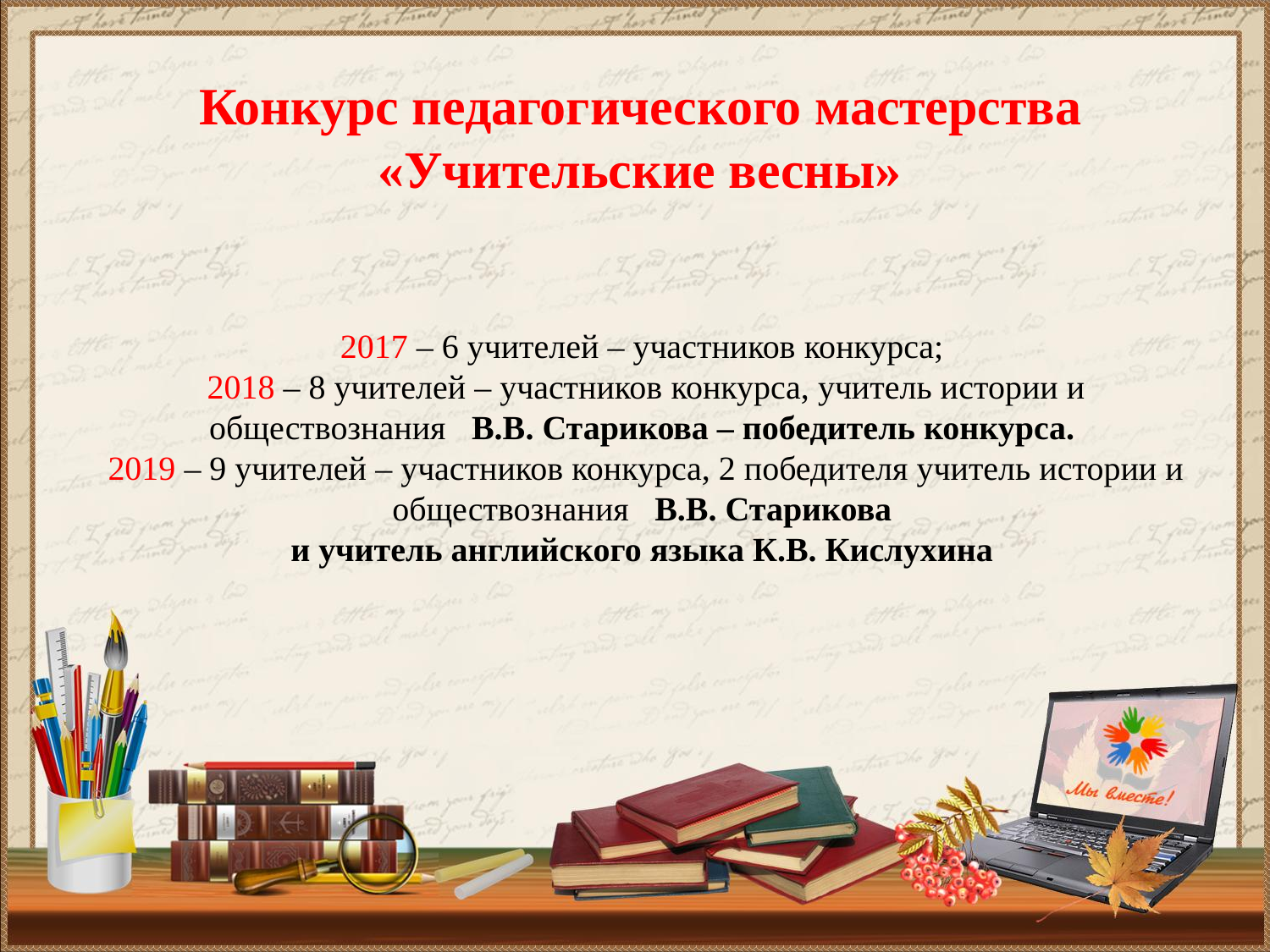

# Конкурс педагогического мастерства   «Учительские весны» 2017 – 6 учителей – участников конкурса; 2018 – 8 учителей – участников конкурса, учитель истории и обществознания   В.В. Старикова – победитель конкурса. 2019 – 9 учителей – участников конкурса, 2 победителя учитель истории и обществознания   В.В. Старикова и учитель английского языка К.В. Кислухина